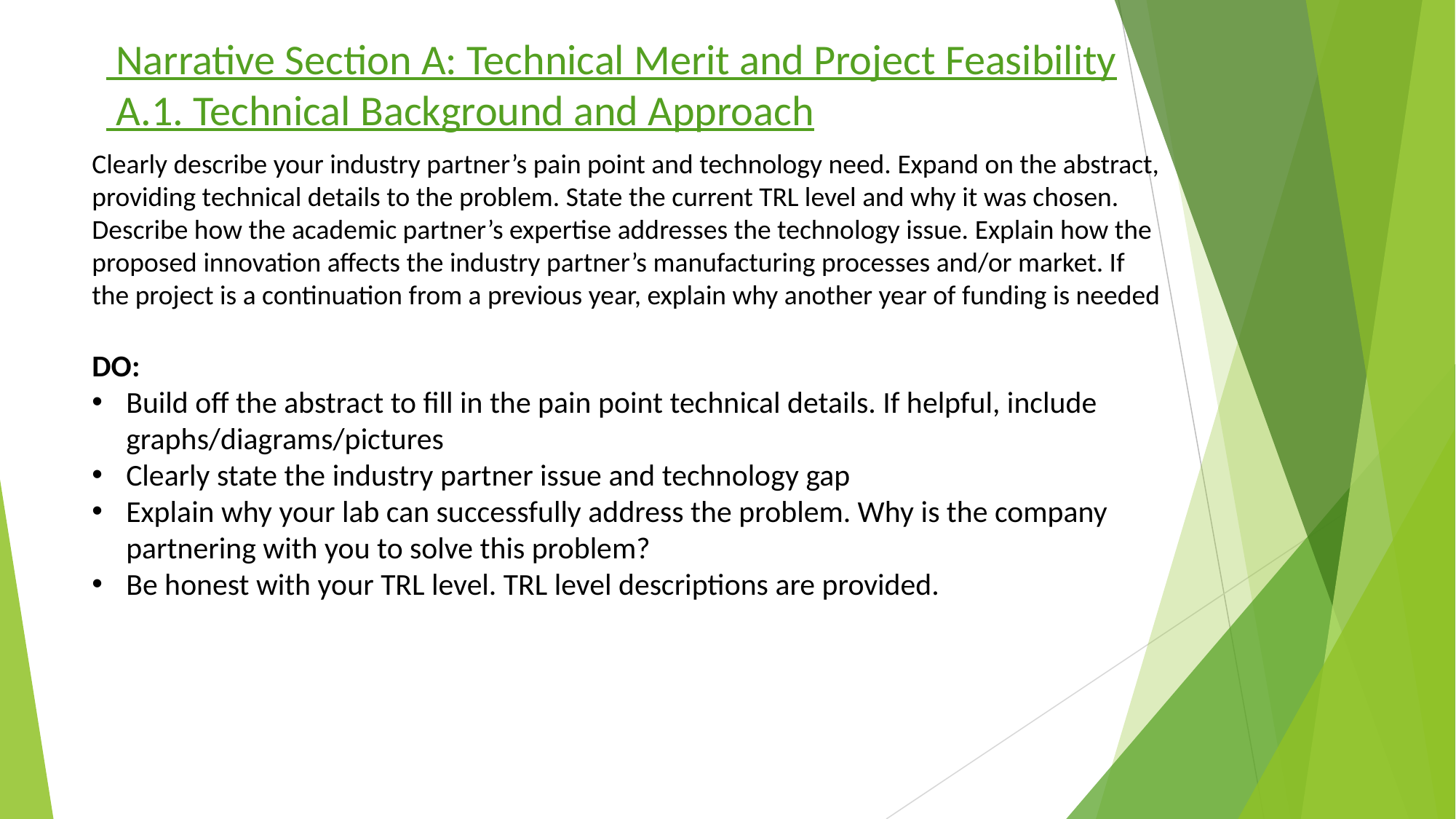

Narrative Section A: Technical Merit and Project Feasibility
 A.1. Technical Background and Approach
Clearly describe your industry partner’s pain point and technology need. Expand on the abstract, providing technical details to the problem. State the current TRL level and why it was chosen. Describe how the academic partner’s expertise addresses the technology issue. Explain how the proposed innovation affects the industry partner’s manufacturing processes and/or market. If the project is a continuation from a previous year, explain why another year of funding is needed

DO:
Build off the abstract to fill in the pain point technical details. If helpful, include graphs/diagrams/pictures
Clearly state the industry partner issue and technology gap
Explain why your lab can successfully address the problem. Why is the company partnering with you to solve this problem?
Be honest with your TRL level. TRL level descriptions are provided.